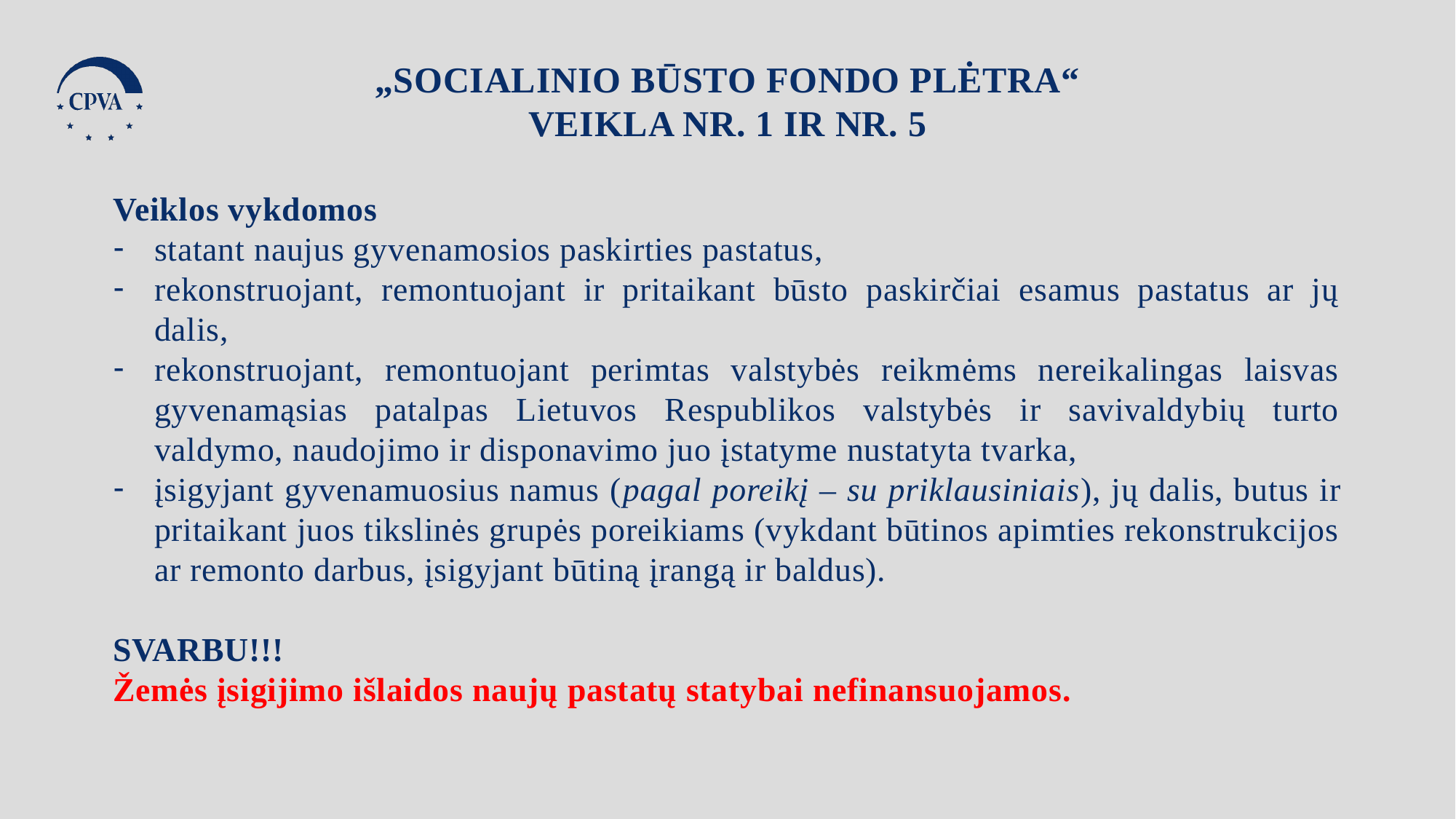

„Socialinio būsto fondo plėtra“ veikla Nr. 1 ir Nr. 5
Veiklos vykdomos
statant naujus gyvenamosios paskirties pastatus,
rekonstruojant, remontuojant ir pritaikant būsto paskirčiai esamus pastatus ar jų dalis,
rekonstruojant, remontuojant perimtas valstybės reikmėms nereikalingas laisvas gyvenamąsias patalpas Lietuvos Respublikos valstybės ir savivaldybių turto valdymo, naudojimo ir disponavimo juo įstatyme nustatyta tvarka,
įsigyjant gyvenamuosius namus (pagal poreikį – su priklausiniais), jų dalis, butus ir pritaikant juos tikslinės grupės poreikiams (vykdant būtinos apimties rekonstrukcijos ar remonto darbus, įsigyjant būtiną įrangą ir baldus).

SVARBU!!!
Žemės įsigijimo išlaidos naujų pastatų statybai nefinansuojamos.